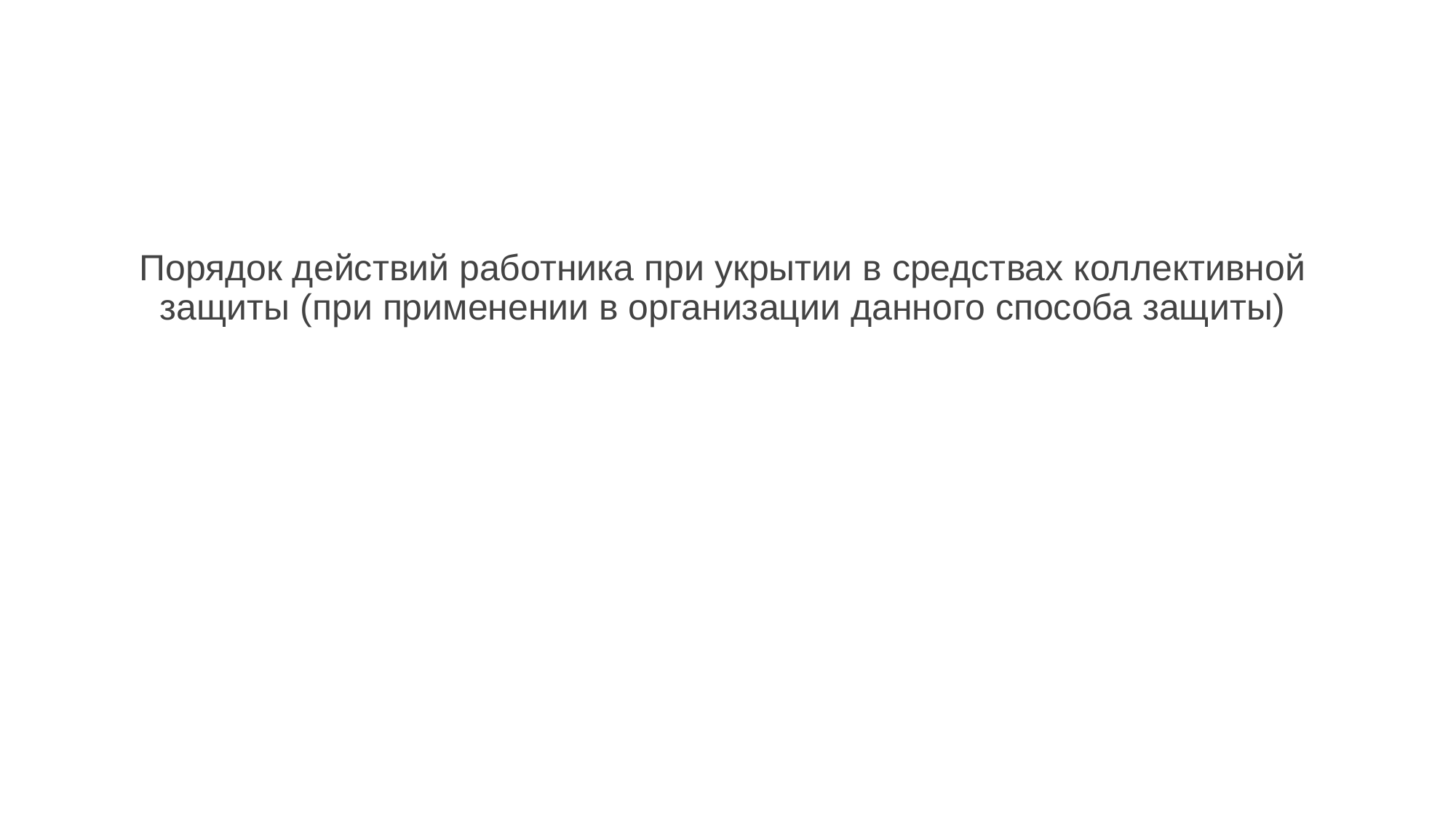

Порядок действий работника при укрытии в средствах коллективной защиты (при применении в организации данного способа защиты)